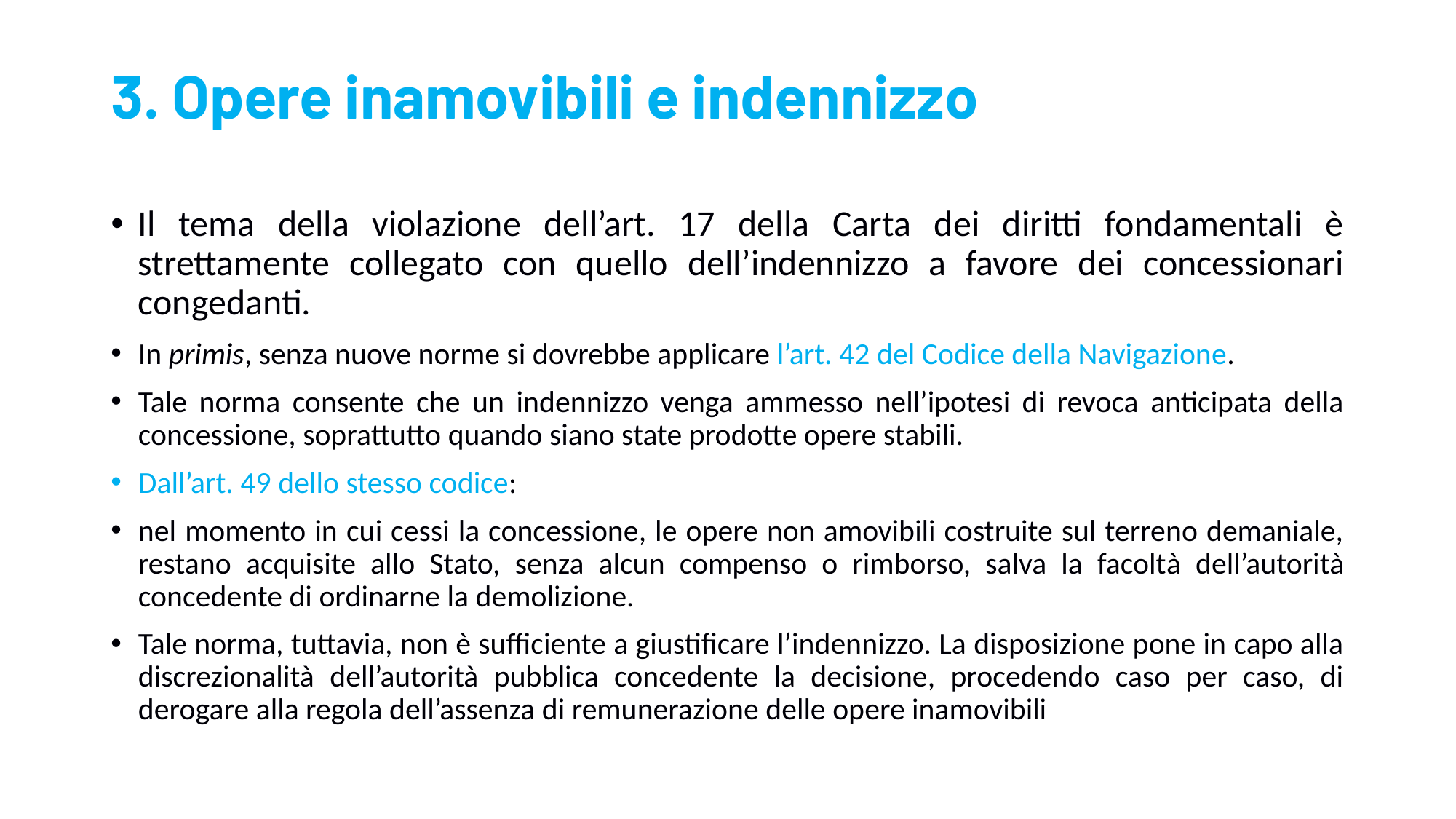

# 3. Opere inamovibili e indennizzo
Il tema della violazione dell’art. 17 della Carta dei diritti fondamentali è strettamente collegato con quello dell’indennizzo a favore dei concessionari congedanti.
In primis, senza nuove norme si dovrebbe applicare l’art. 42 del Codice della Navigazione.
Tale norma consente che un indennizzo venga ammesso nell’ipotesi di revoca anticipata della concessione, soprattutto quando siano state prodotte opere stabili.
Dall’art. 49 dello stesso codice:
nel momento in cui cessi la concessione, le opere non amovibili costruite sul terreno demaniale, restano acquisite allo Stato, senza alcun compenso o rimborso, salva la facoltà dell’autorità concedente di ordinarne la demolizione.
Tale norma, tuttavia, non è sufficiente a giustificare l’indennizzo. La disposizione pone in capo alla discrezionalità dell’autorità pubblica concedente la decisione, procedendo caso per caso, di derogare alla regola dell’assenza di remunerazione delle opere inamovibili